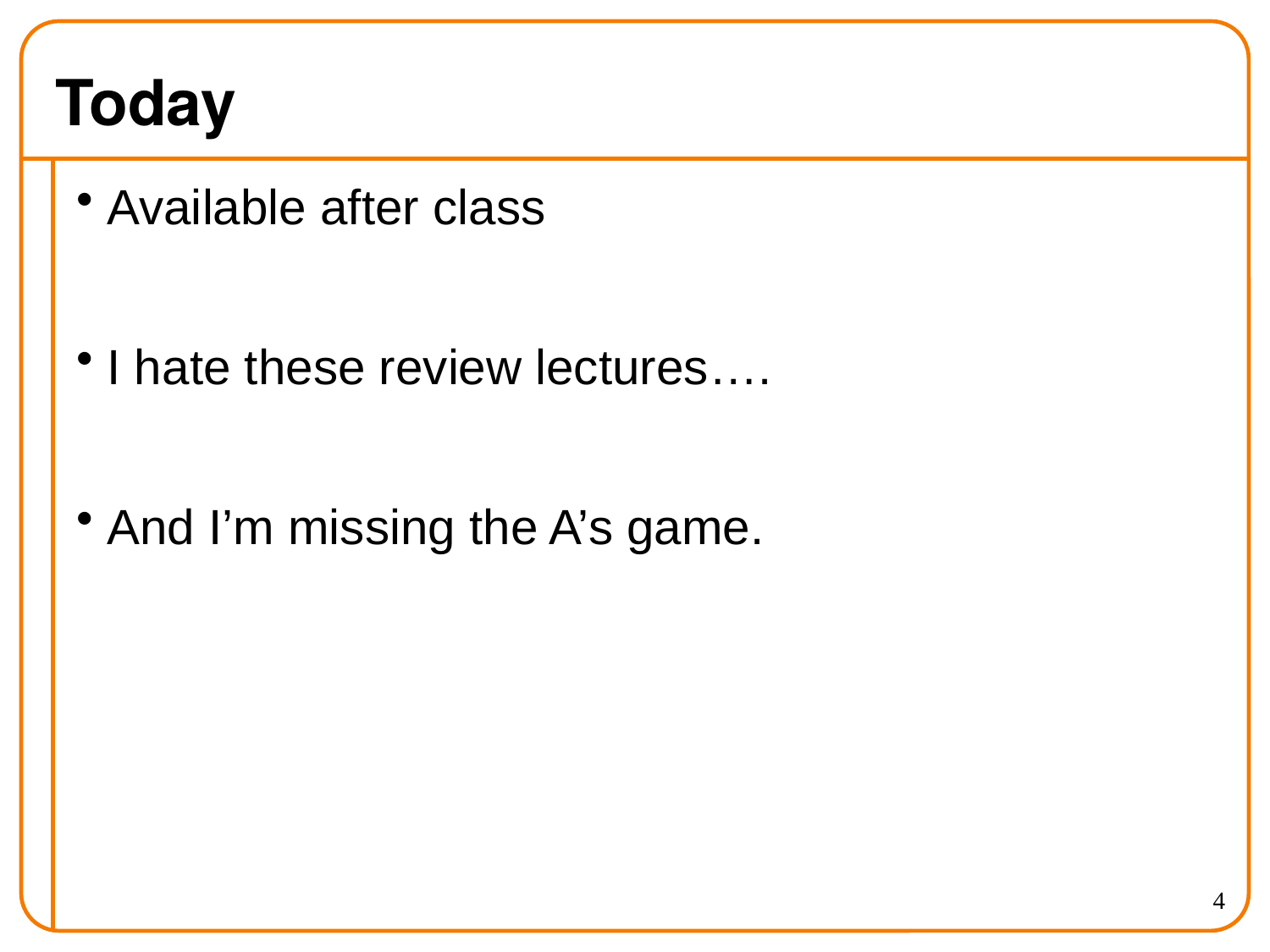

# Today
Available after class

I hate these review lectures….

And I’m missing the A’s game.
4